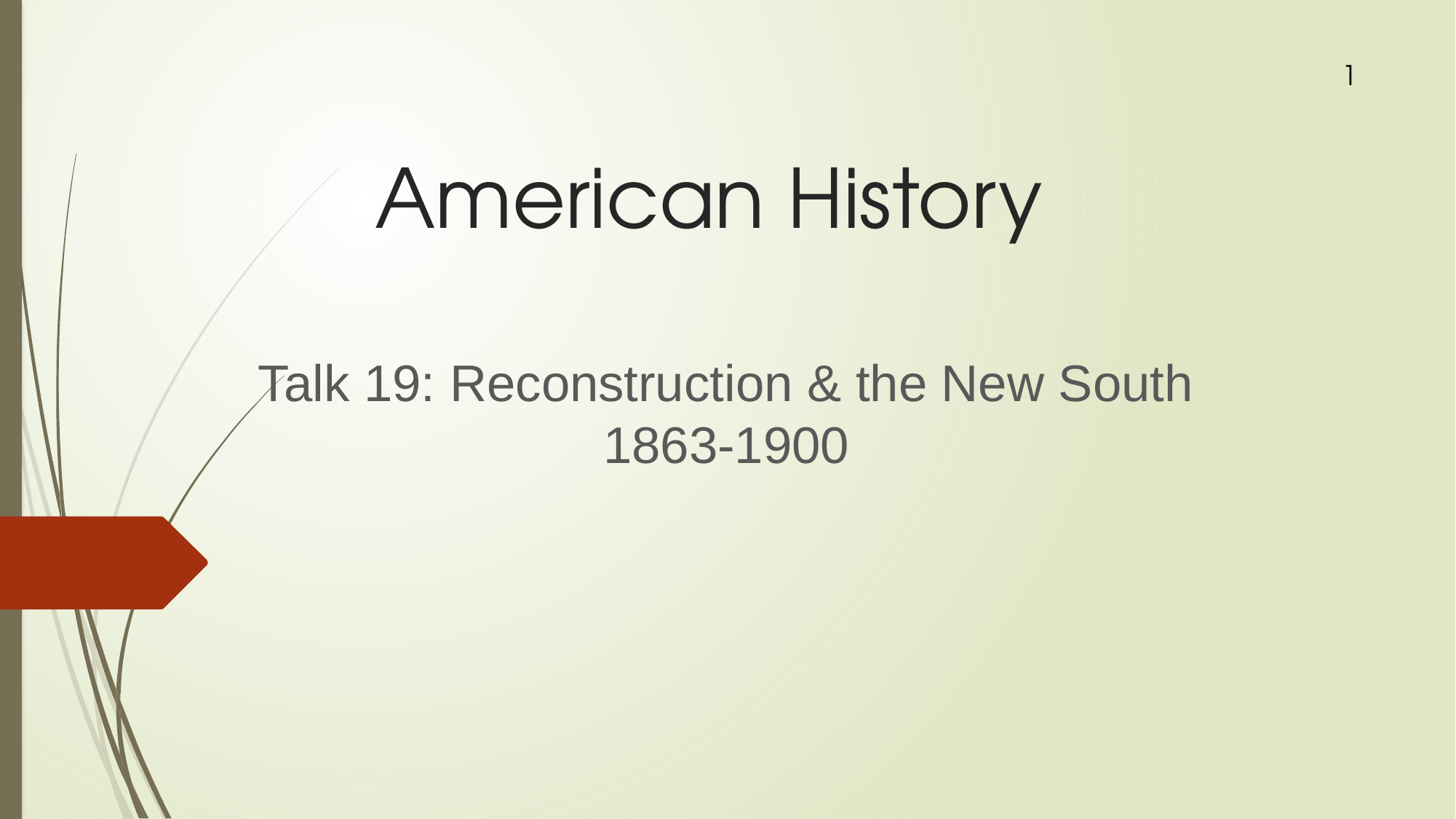

1
# American History
Talk 19: Reconstruction & the New South 1863-1900